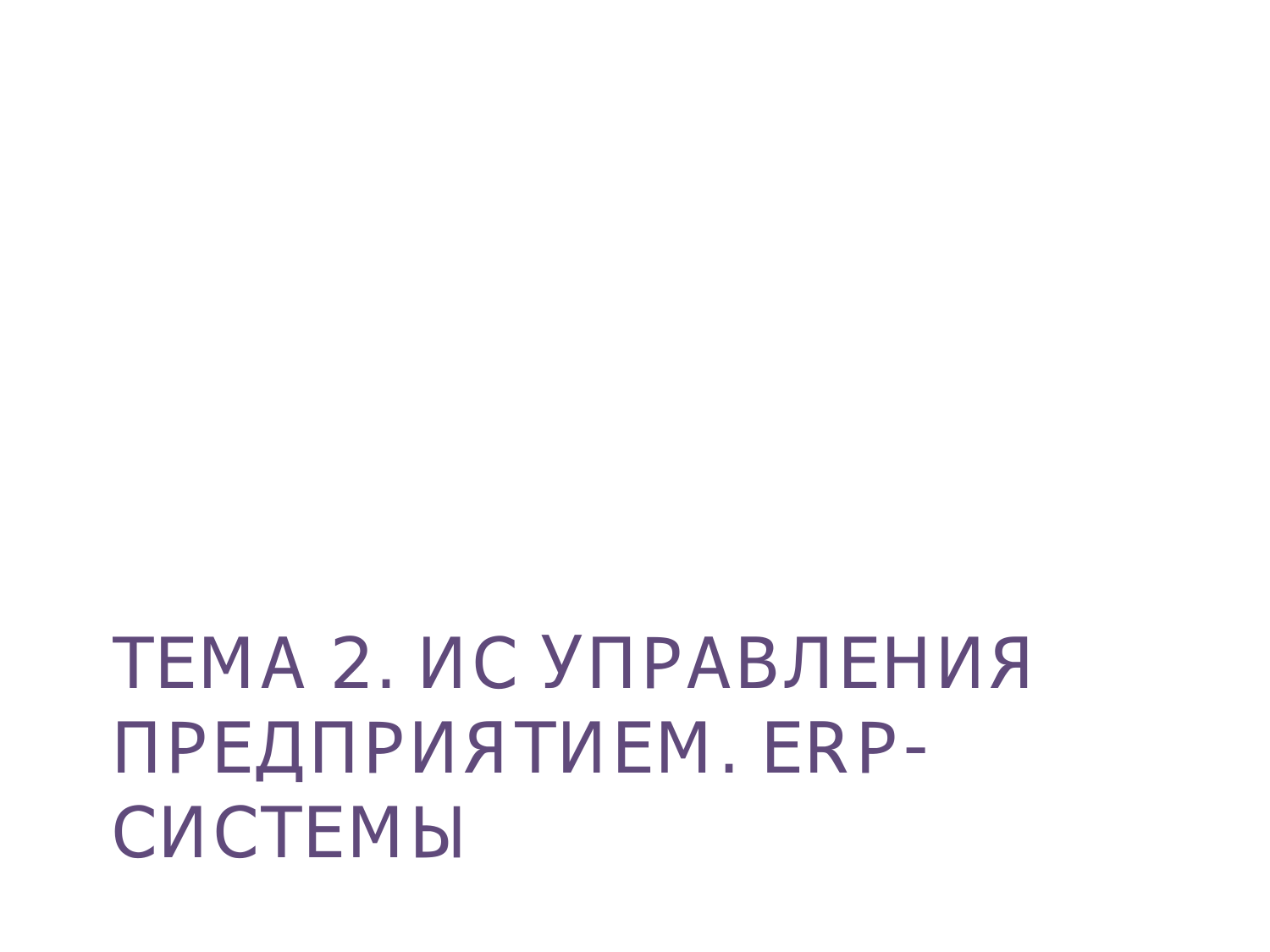

# Тема 2. ИС управления предприятием. ERP-системы